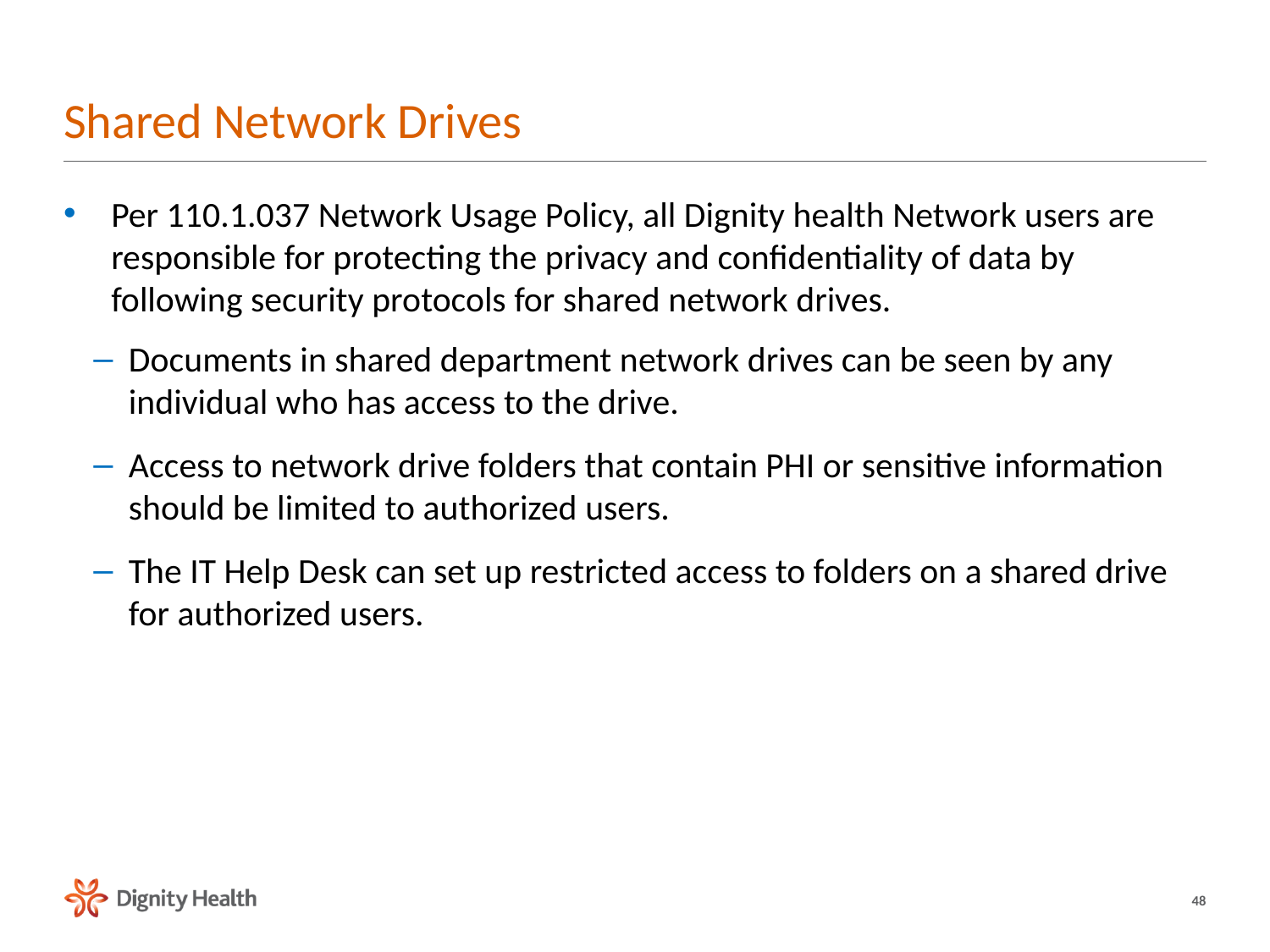

# Shared Network Drives
Per 110.1.037 Network Usage Policy, all Dignity health Network users are responsible for protecting the privacy and confidentiality of data by following security protocols for shared network drives.
Documents in shared department network drives can be seen by any
individual who has access to the drive.
Access to network drive folders that contain PHI or sensitive information
should be limited to authorized users.
The IT Help Desk can set up restricted access to folders on a shared drive for authorized users.
48